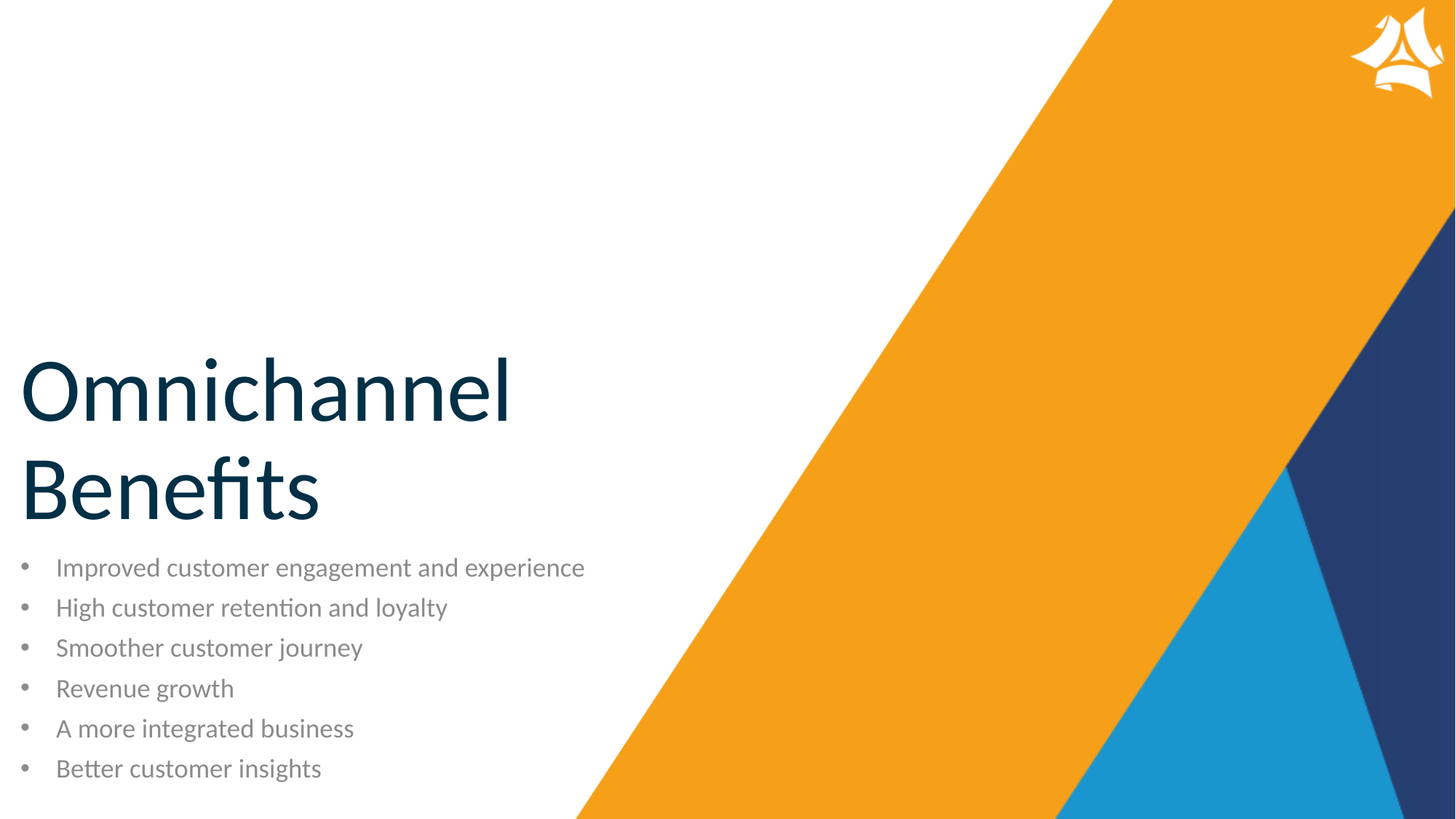

# Omnichannel Benefits
Improved customer engagement and experience
High customer retention and loyalty
Smoother customer journey
Revenue growth
A more integrated business
Better customer insights